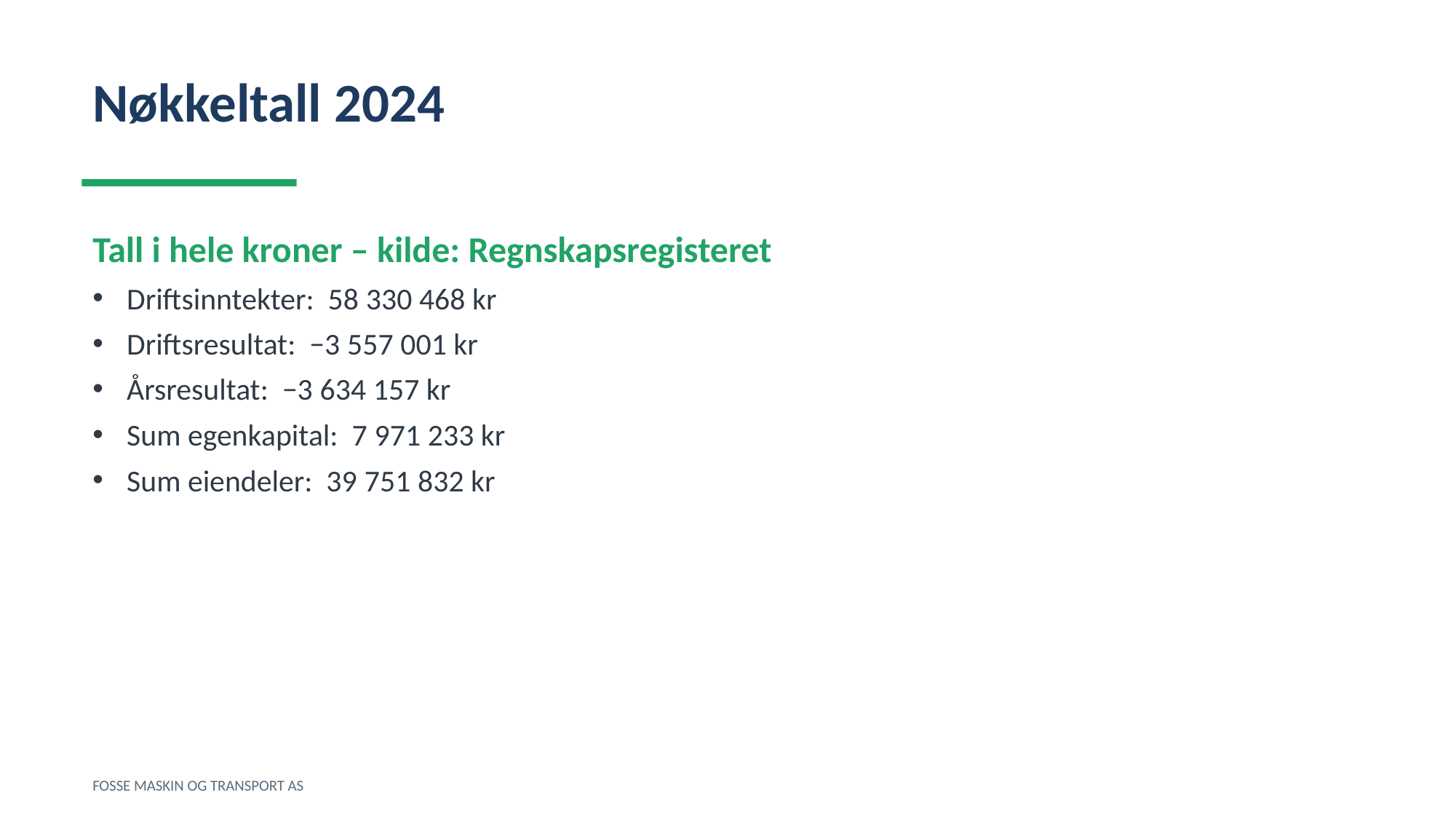

Nøkkeltall 2024

Tall i hele kroner – kilde: Regnskapsregisteret
Driftsinntekter:  58 330 468 kr
Driftsresultat:  −3 557 001 kr
Årsresultat:  −3 634 157 kr
Sum egenkapital:  7 971 233 kr
Sum eiendeler:  39 751 832 kr
FOSSE MASKIN OG TRANSPORT AS